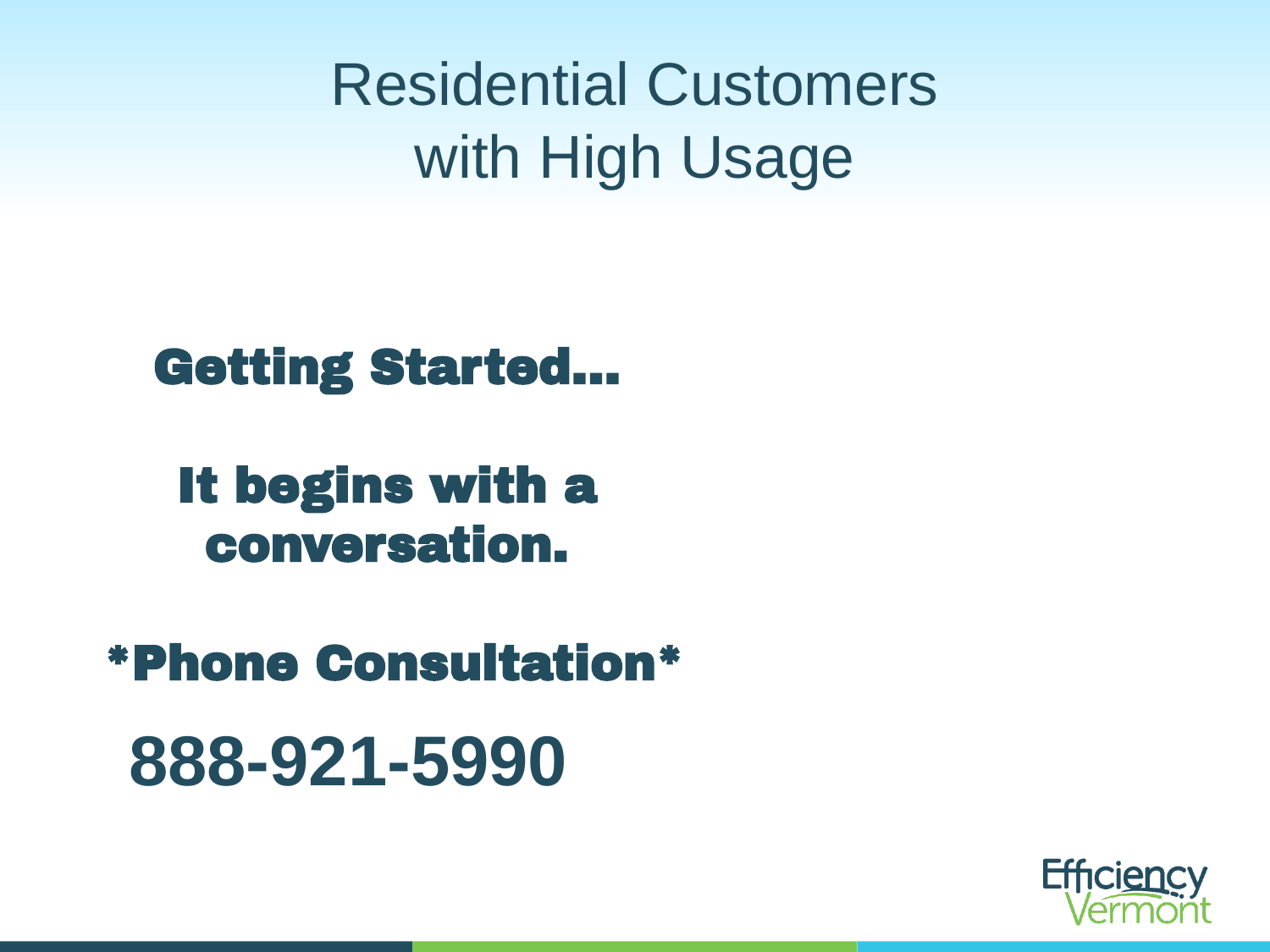

# Residential Customers with High Usage

Getting Started…

It begins with a conversation.

  *Phone Consultation*

888-921-5990